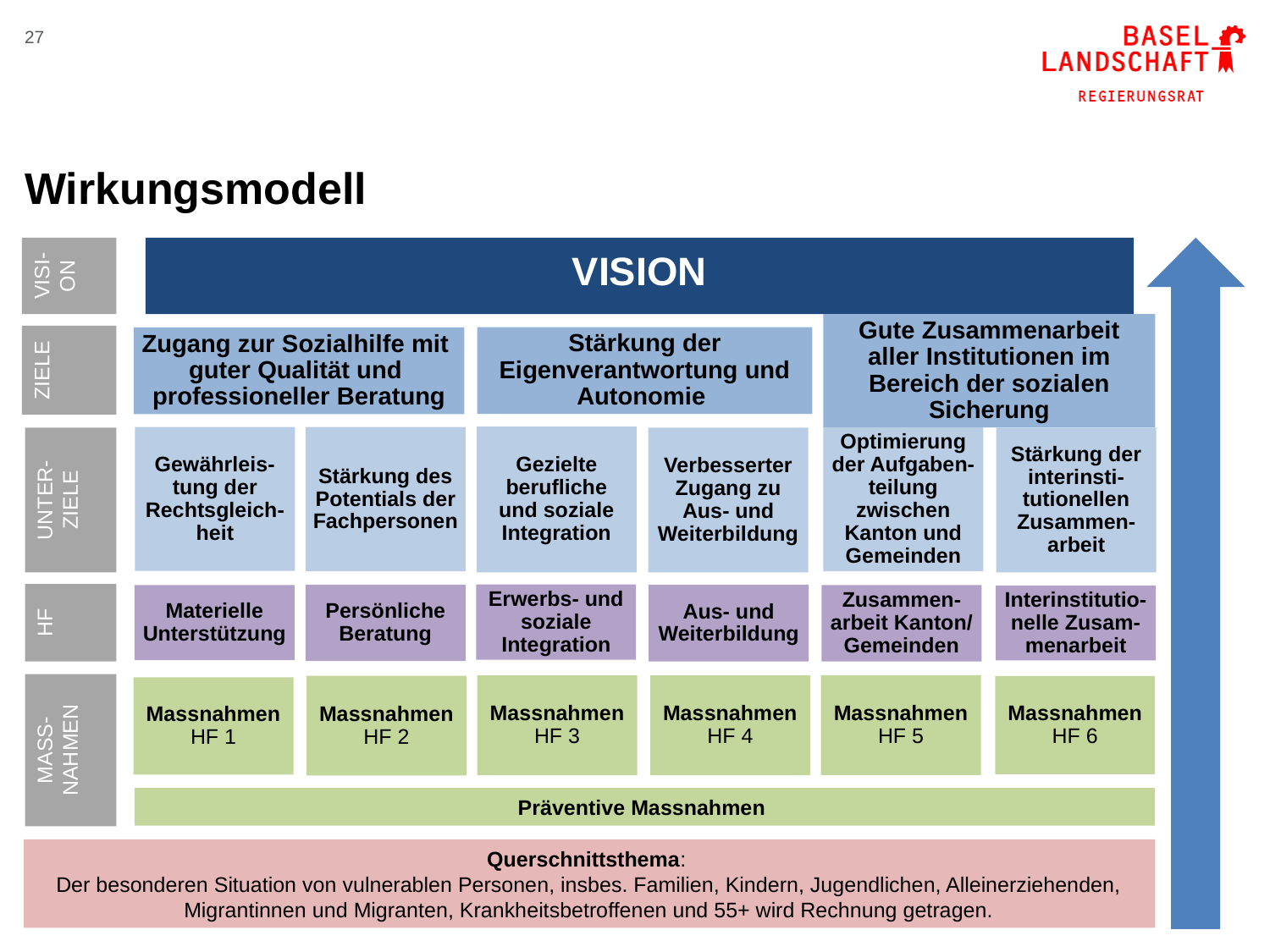

27
# Wirkungsmodell
VISI-ON

VISION
ZIELE

Stärkung der Eigenverantwortung und Autonomie
Gute Zusammenarbeit aller Institutionen im Bereich der sozialen Sicherung
Zugang zur Sozialhilfe mit  guter Qualität und  professioneller Beratung
Gezielte berufliche und soziale Integration
Optimierung der Aufgaben-teilung zwischen Kanton und Gemeinden
Gewährleis-tung der Rechtsgleich-heit
Stärkung des Potentials der Fachpersonen
UNTER-ZIELE

Verbesserter Zugang zu Aus- und Weiterbildung
Stärkung der interinsti-tutionellen Zusammen-arbeit

HF

Erwerbs- und
soziale Integration
Persönliche Beratung
Aus- und Weiterbildung
Zusammen-arbeit Kanton/ Gemeinden
Materielle Unterstützung
Interinstitutio-nelle Zusam-menarbeit
MASS-NAHMEN

Massnahmen HF 5
Massnahmen HF 3
Massnahmen HF 4
Massnahmen HF 2
Massnahmen HF 6
Massnahmen
HF 1
Präventive Massnahmen
Querschnittsthema:
Der besonderen Situation von vulnerablen Personen, insbes. Familien, Kindern, Jugendlichen, Alleinerziehenden, Migrantinnen und Migranten, Krankheitsbetroffenen und 55+ wird Rechnung getragen.